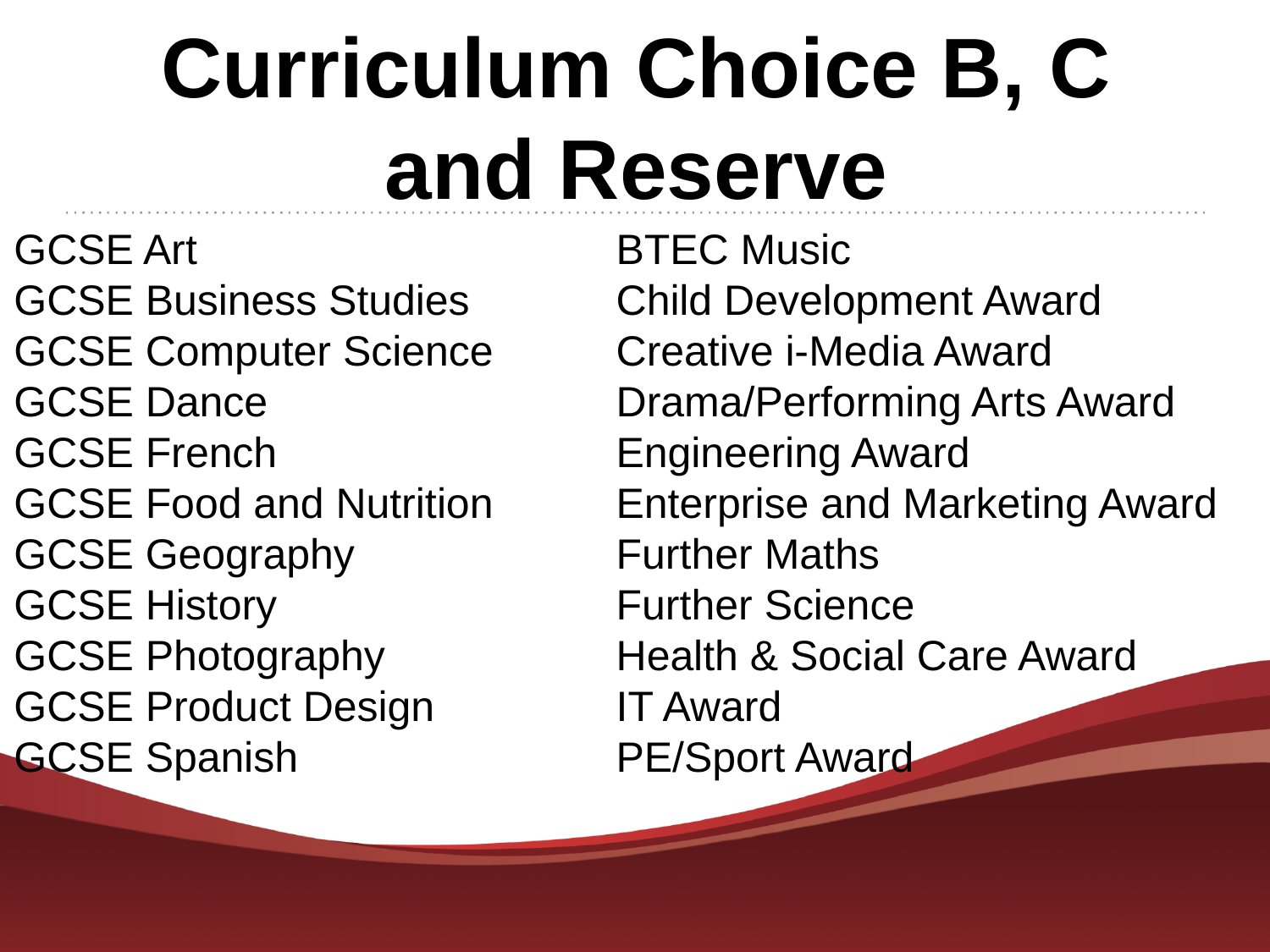

# Curriculum Choice B, C and Reserve
GCSE Art
GCSE Business Studies
GCSE Computer Science
GCSE Dance
GCSE French
GCSE Food and Nutrition
GCSE Geography
GCSE History
GCSE Photography
GCSE Product Design
GCSE Spanish
BTEC Music
Child Development Award
Creative i-Media Award
Drama/Performing Arts Award
Engineering Award
Enterprise and Marketing Award
Further Maths
Further Science
Health & Social Care Award
IT Award
PE/Sport Award